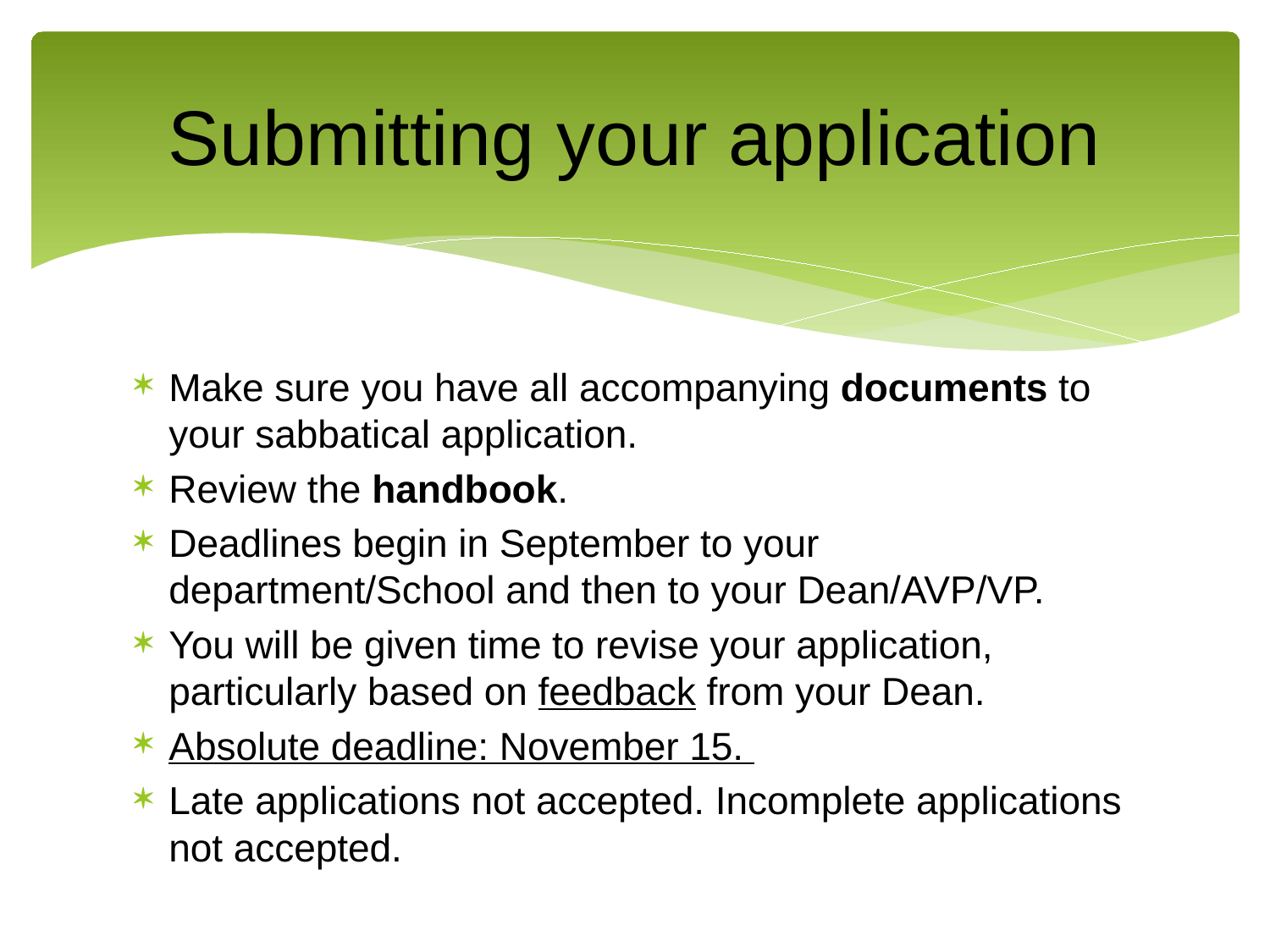

# Submitting your application
Make sure you have all accompanying documents to your sabbatical application.
Review the handbook.
Deadlines begin in September to your department/School and then to your Dean/AVP/VP.
You will be given time to revise your application, particularly based on feedback from your Dean.
Absolute deadline: November 15.
Late applications not accepted. Incomplete applications not accepted.